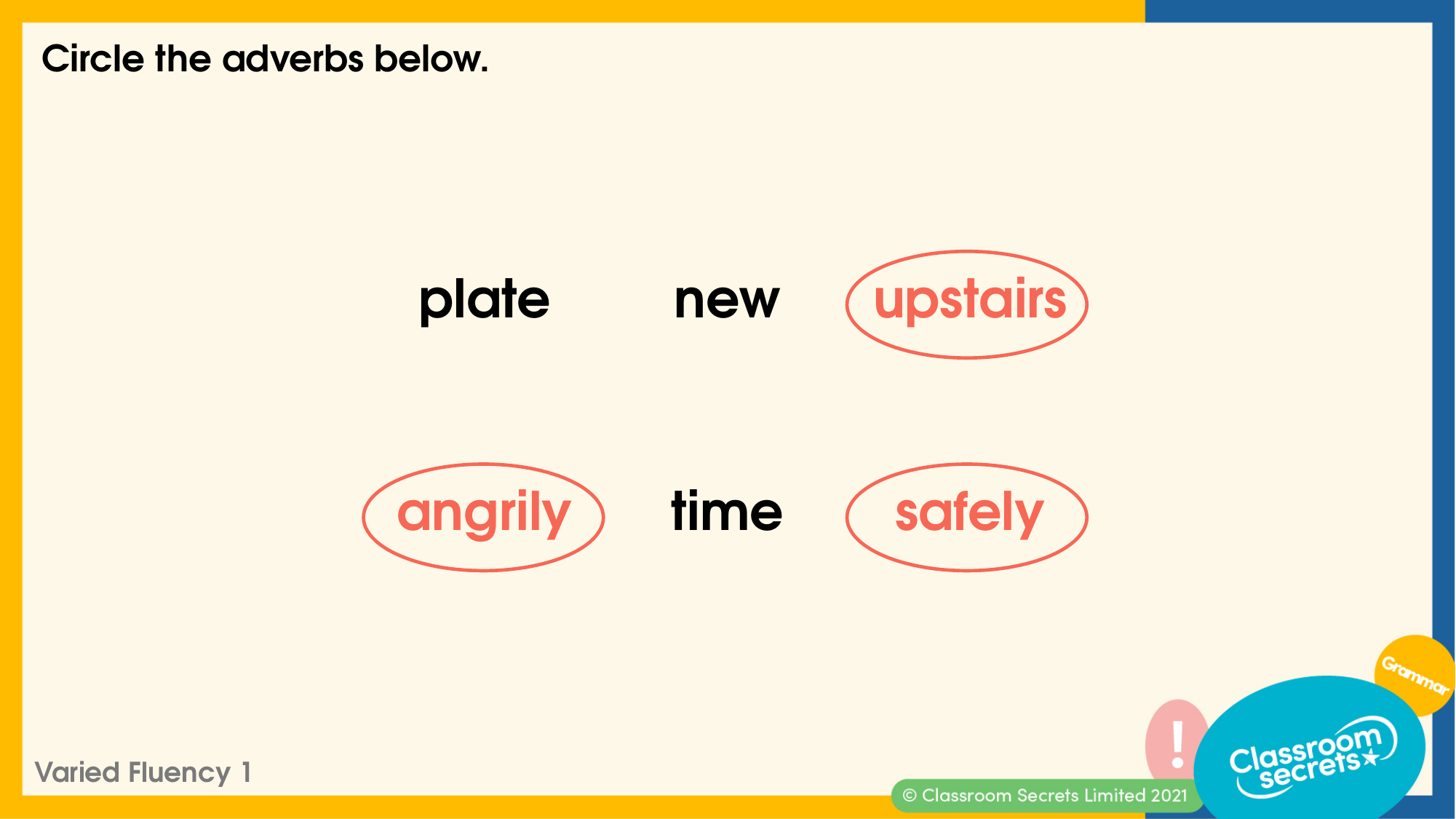

Circle the adverbs below.

| plate | new | upstairs |
| --- | --- | --- |
| angrily | time | safely |

Varied Fluency 1